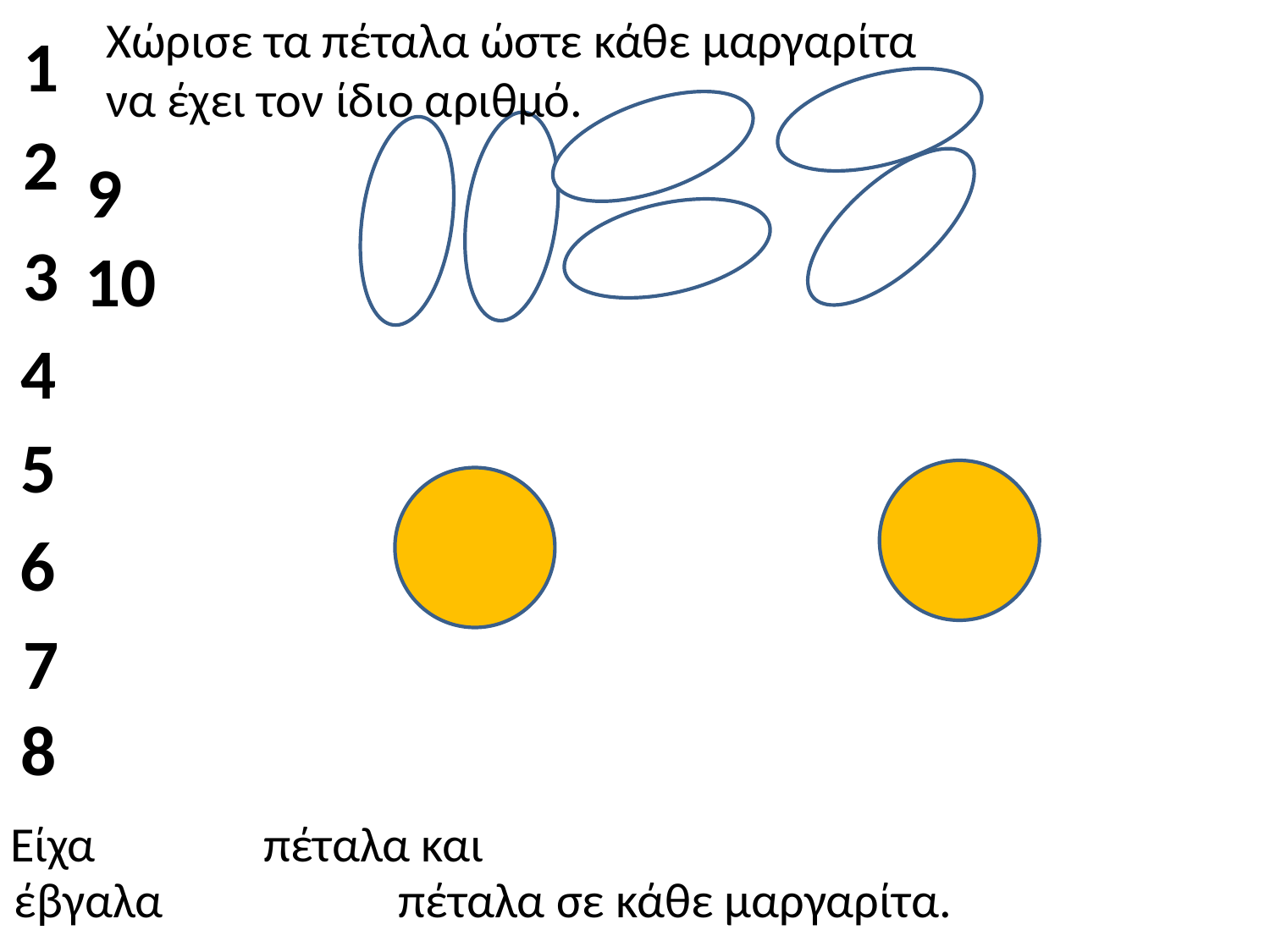

Χώρισε τα πέταλα ώστε κάθε μαργαρίτα
να έχει τον ίδιο αριθμό.

1

2

9

3
10
4
5

6
7
8
Είχα               πέταλα και
έβγαλα                     πέταλα σε κάθε μαργαρίτα.